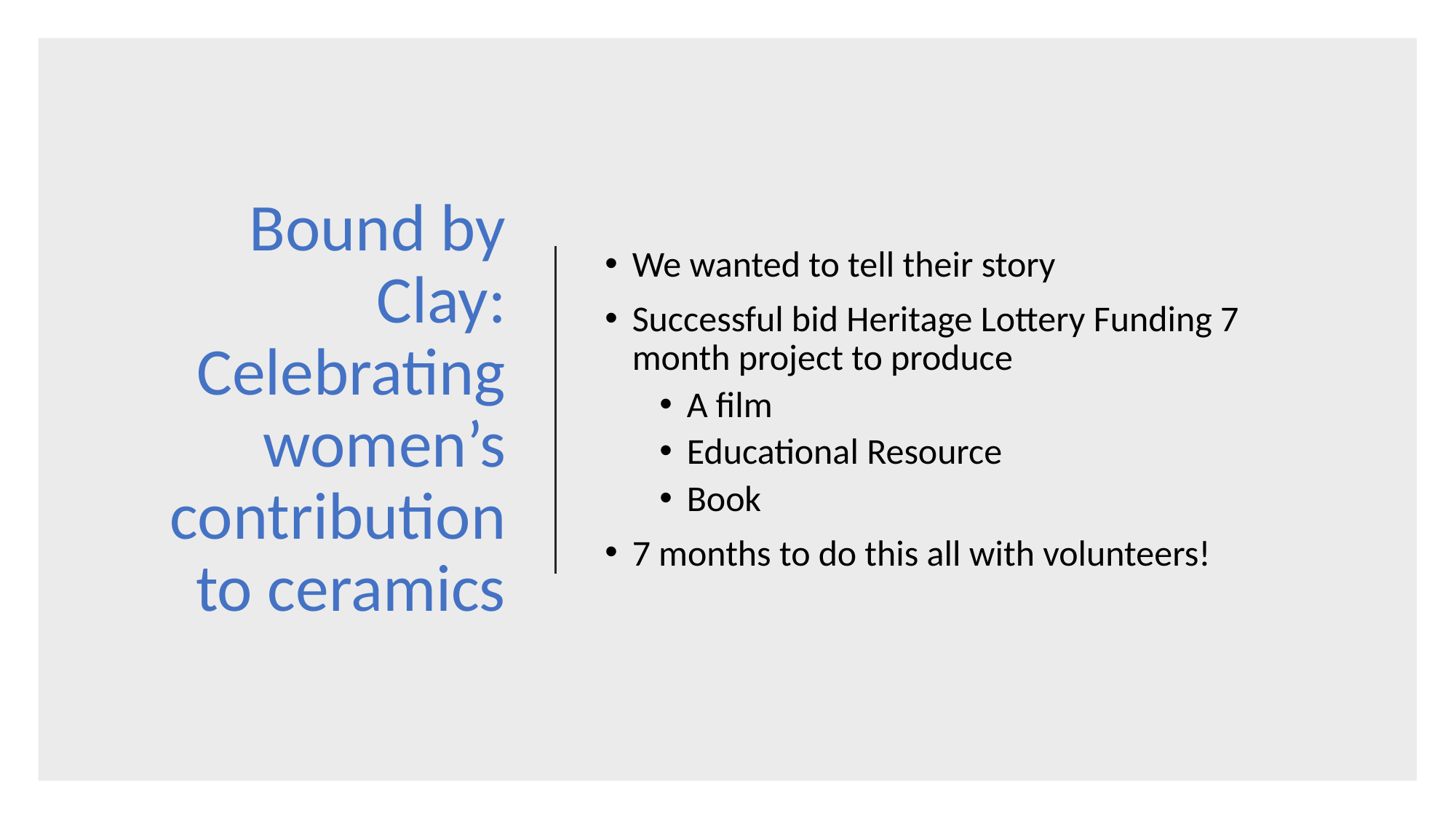

# Bound by Clay: Celebrating women’s contribution to ceramics
We wanted to tell their story
Successful bid Heritage Lottery Funding 7 month project to produce
A film
Educational Resource
Book
7 months to do this all with volunteers!